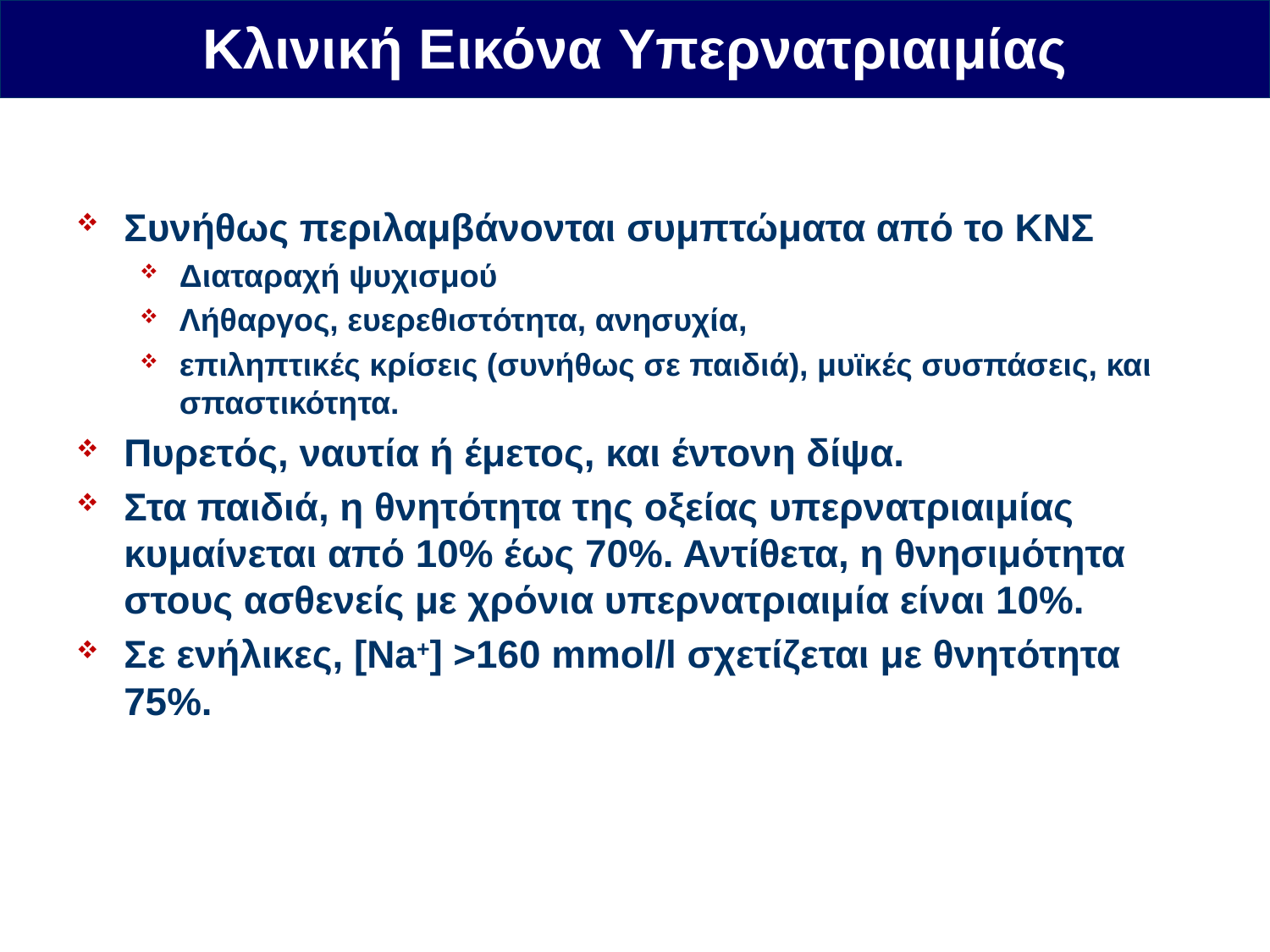

Κλινική Εικόνα Υπερνατριαιμίας
Συνήθως περιλαμβάνονται συμπτώματα από το ΚΝΣ
Διαταραχή ψυχισμού
Λήθαργος, ευερεθιστότητα, ανησυχία,
επιληπτικές κρίσεις (συνήθως σε παιδιά), μυϊκές συσπάσεις, και σπαστικότητα.
Πυρετός, ναυτία ή έμετος, και έντονη δίψα.
Στα παιδιά, η θνητότητα της οξείας υπερνατριαιμίας κυμαίνεται από 10% έως 70%. Αντίθετα, η θνησιμότητα στους ασθενείς με χρόνια υπερνατριαιμία είναι 10%.
Σε ενήλικες, [Na+] >160 mmol/l σχετίζεται με θνητότητα 75%.